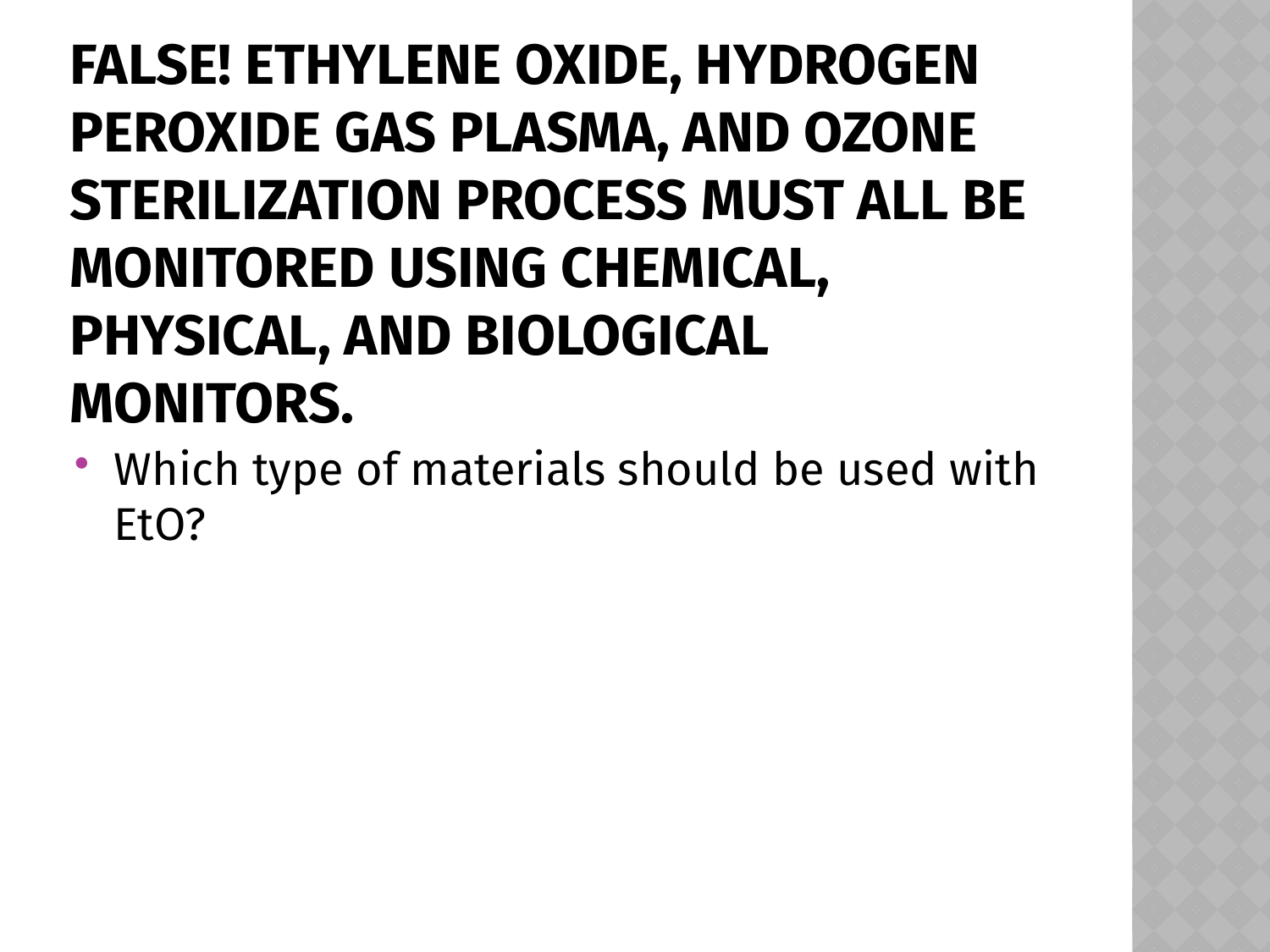

# FALSE! Ethylene oxide, hydrogen peroxide gas plasma, and ozone sterilization process must all be monitored using chemical, physical, and biological monitors.
Which type of materials should be used with EtO?